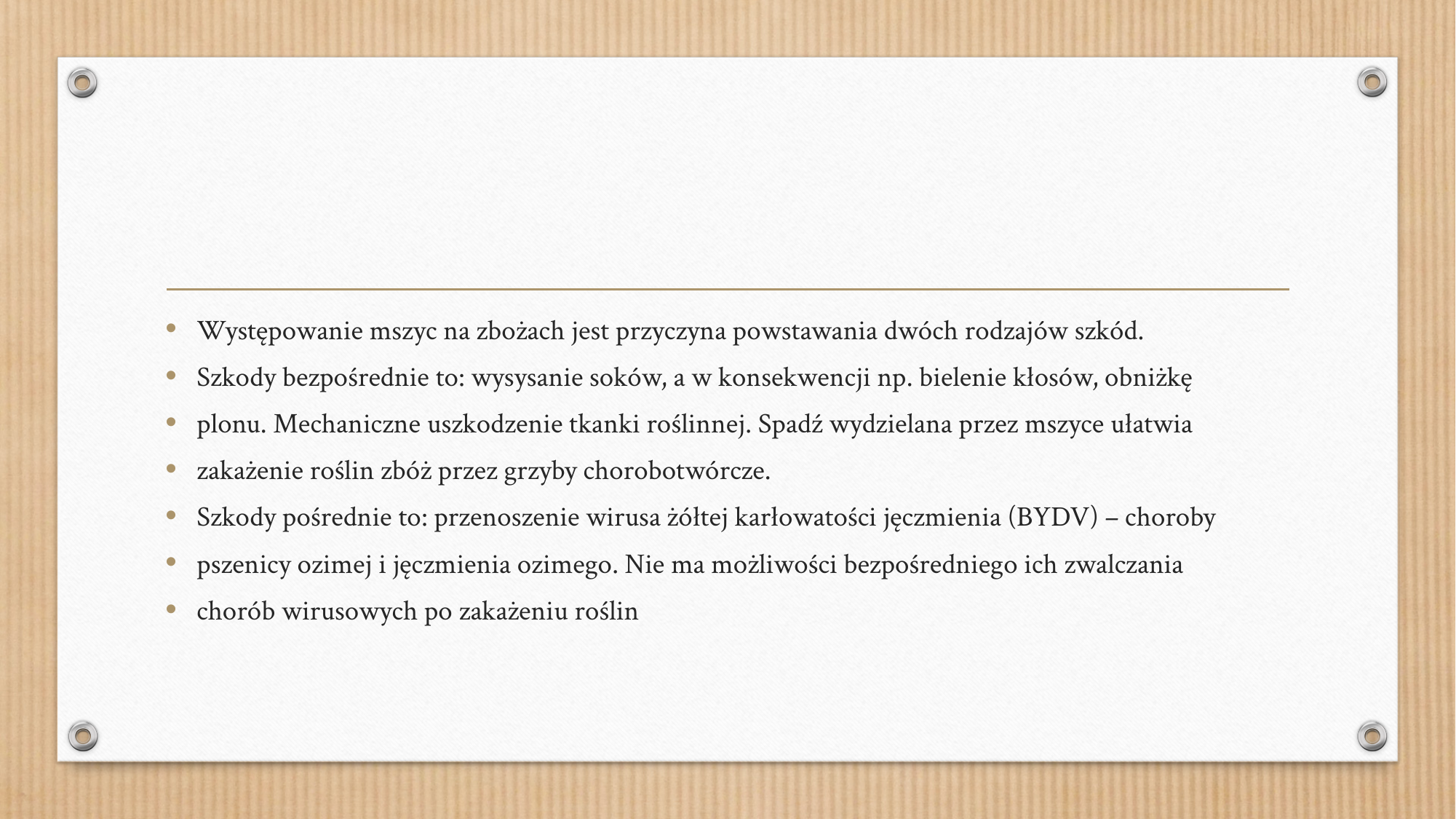

#
Występowanie mszyc na zbożach jest przyczyna powstawania dwóch rodzajów szkód.
Szkody bezpośrednie to: wysysanie soków, a w konsekwencji np. bielenie kłosów, obniżkę
plonu. Mechaniczne uszkodzenie tkanki roślinnej. Spadź wydzielana przez mszyce ułatwia
zakażenie roślin zbóż przez grzyby chorobotwórcze.
Szkody pośrednie to: przenoszenie wirusa żółtej karłowatości jęczmienia (BYDV) – choroby
pszenicy ozimej i jęczmienia ozimego. Nie ma możliwości bezpośredniego ich zwalczania
chorób wirusowych po zakażeniu roślin